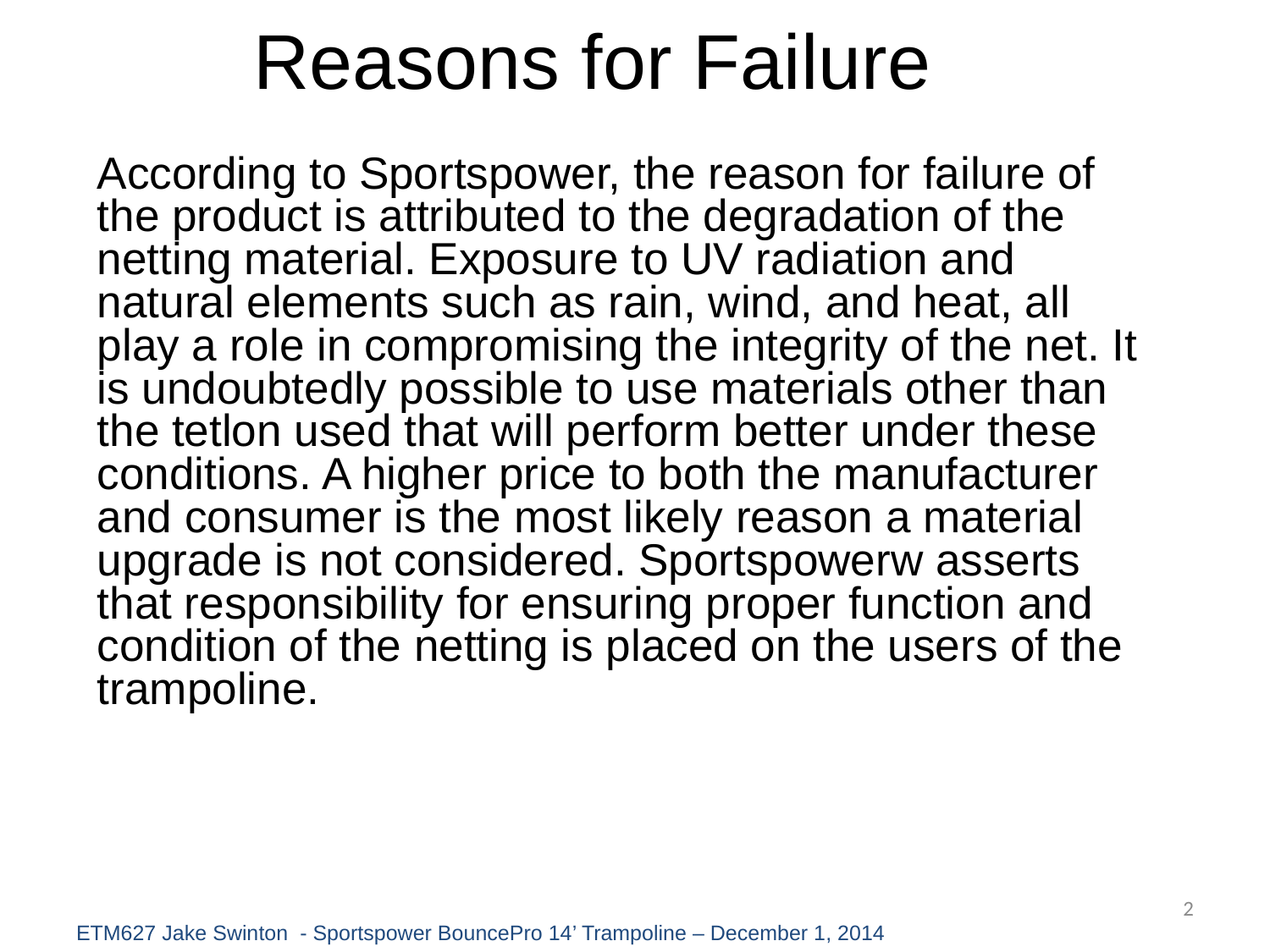

# Reasons for Failure
According to Sportspower, the reason for failure of the product is attributed to the degradation of the netting material. Exposure to UV radiation and natural elements such as rain, wind, and heat, all play a role in compromising the integrity of the net. It is undoubtedly possible to use materials other than the tetlon used that will perform better under these conditions. A higher price to both the manufacturer and consumer is the most likely reason a material upgrade is not considered. Sportspowerw asserts that responsibility for ensuring proper function and condition of the netting is placed on the users of the trampoline.

2
ETM627 Jake Swinton  - Sportspower BouncePro 14’ Trampoline – December 1, 2014